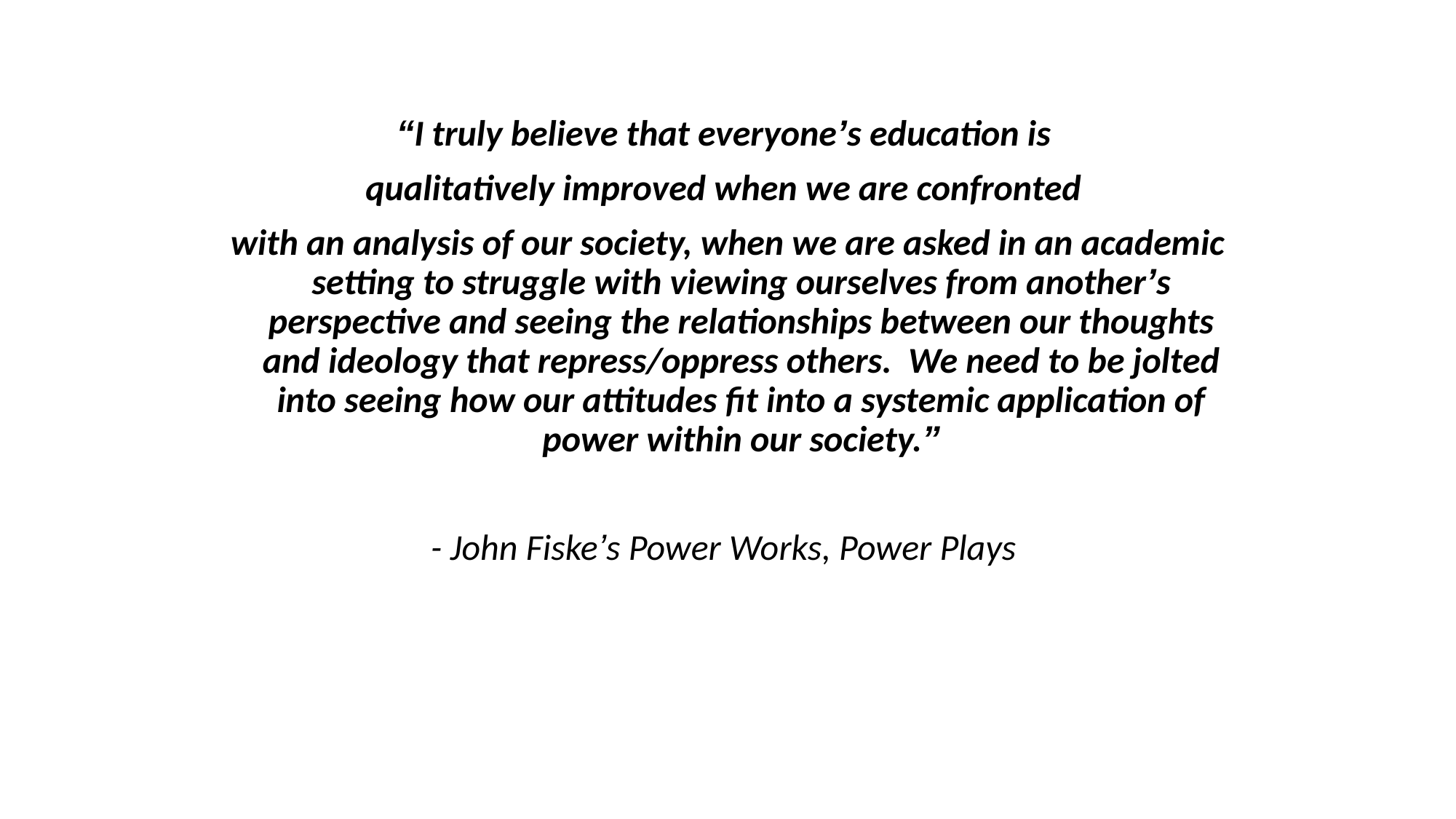

“I truly believe that everyone’s education is
qualitatively improved when we are confronted
with an analysis of our society, when we are asked in an academic setting to struggle with viewing ourselves from another’s perspective and seeing the relationships between our thoughts and ideology that repress/oppress others.  We need to be jolted into seeing how our attitudes fit into a systemic application of power within our society.”

- John Fiske’s Power Works, Power Plays